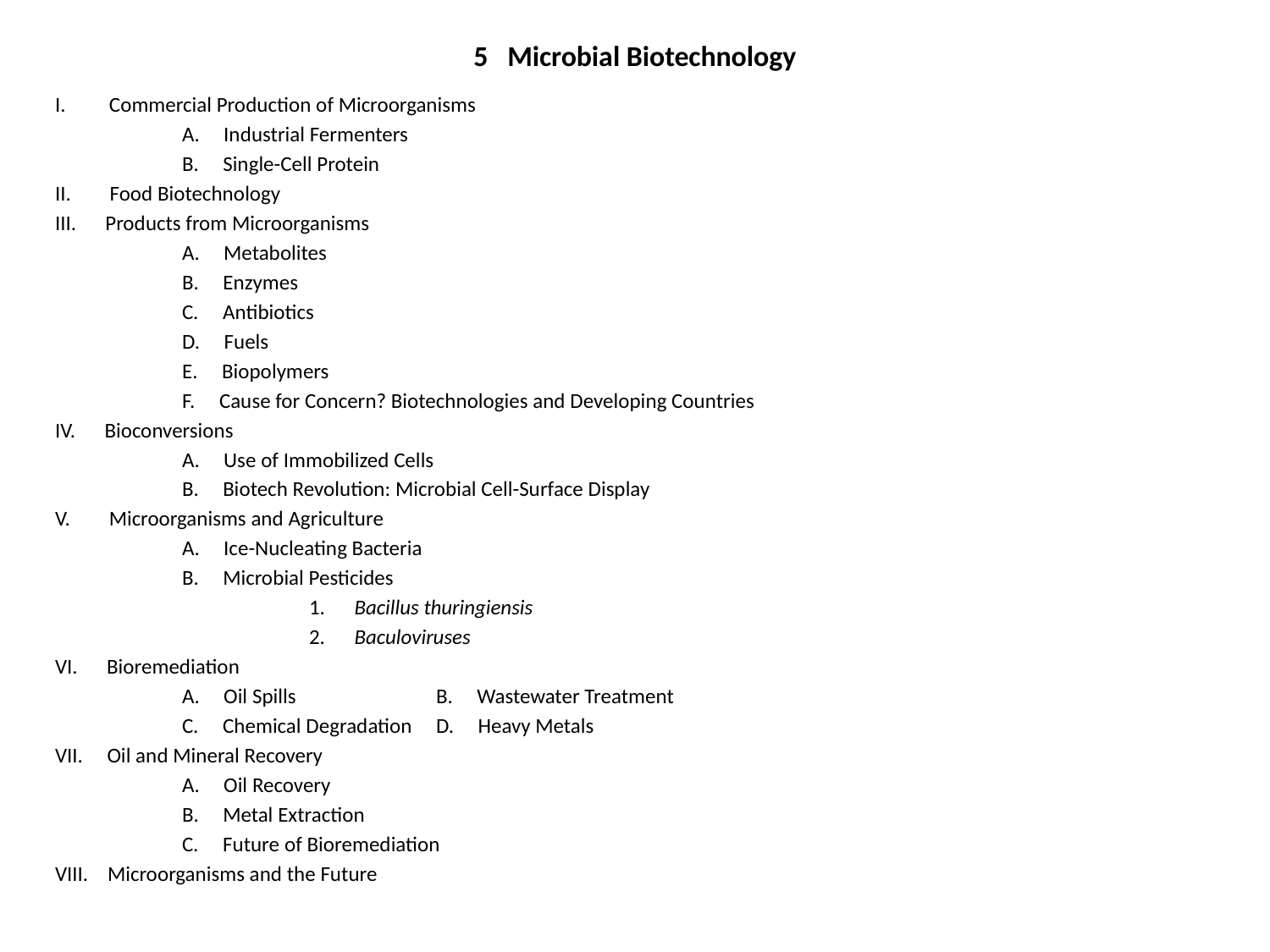

# 5   Microbial Biotechnology
I.         Commercial Production of Microorganisms
	A.     Industrial Fermenters
	B.     Single-Cell Protein
II.        Food Biotechnology
III.      Products from Microorganisms
	A.     Metabolites
	B.     Enzymes
	C.     Antibiotics
	D.     Fuels
	E.     Biopolymers
	F.     Cause for Concern? Biotechnologies and Developing Countries
IV.      Bioconversions
	A.     Use of Immobilized Cells
	B.     Biotech Revolution: Microbial Cell-Surface Display
V.        Microorganisms and Agriculture
	A.     Ice-Nucleating Bacteria
	B.     Microbial Pesticides
		1.      Bacillus thuringiensis
		2.      Baculoviruses
VI.      Bioremediation
	A.     Oil Spills		B.     Wastewater Treatment
	C.     Chemical Degradation 	D.     Heavy Metals
VII.     Oil and Mineral Recovery
	A.     Oil Recovery
	B.     Metal Extraction
	C.     Future of Bioremediation
VIII.    Microorganisms and the Future